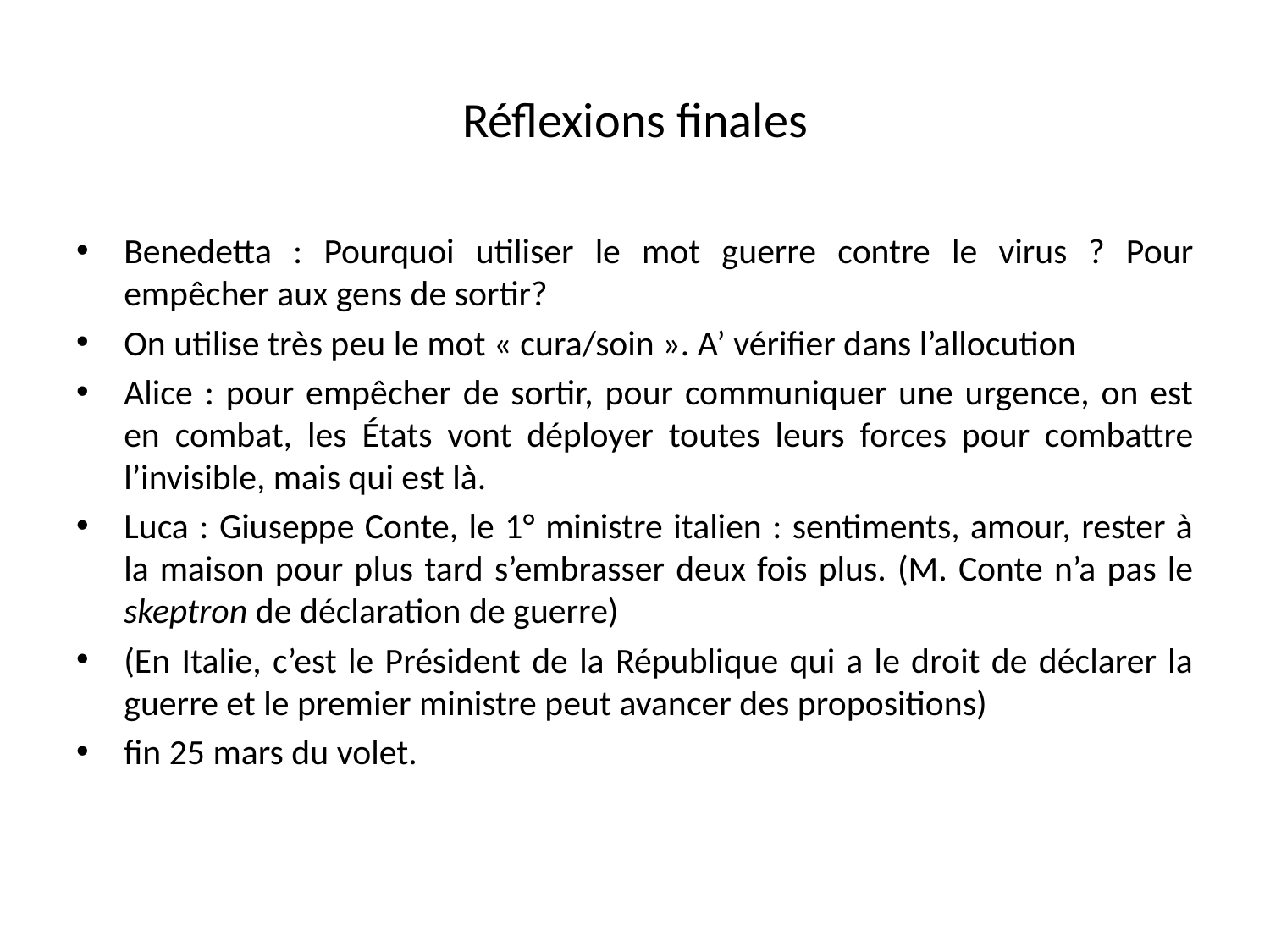

# Réflexions finales
Benedetta : Pourquoi utiliser le mot guerre contre le virus ? Pour empêcher aux gens de sortir?
On utilise très peu le mot « cura/soin ». A’ vérifier dans l’allocution
Alice : pour empêcher de sortir, pour communiquer une urgence, on est en combat, les États vont déployer toutes leurs forces pour combattre l’invisible, mais qui est là.
Luca : Giuseppe Conte, le 1° ministre italien : sentiments, amour, rester à la maison pour plus tard s’embrasser deux fois plus. (M. Conte n’a pas le skeptron de déclaration de guerre)
(En Italie, c’est le Président de la République qui a le droit de déclarer la guerre et le premier ministre peut avancer des propositions)
fin 25 mars du volet.